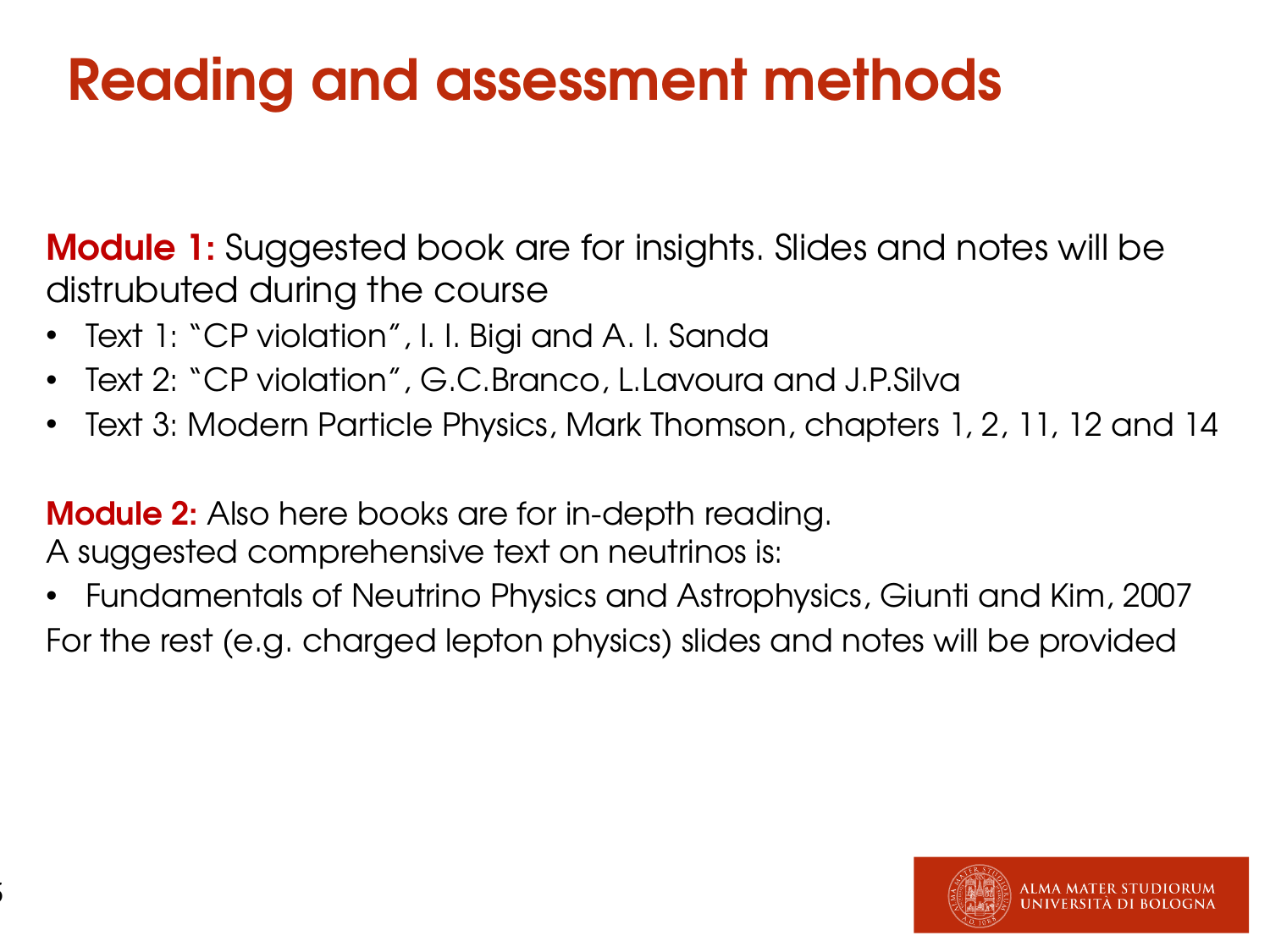

Reading and assessment methods
Module 1: Suggested book are for insights. Slides and notes will be distrubuted during the course
Text 1: “CP violation”, I. I. Bigi and A. I. Sanda
Text 2: “CP violation”, G.C.Branco, L.Lavoura and J.P.Silva
Text 3: Modern Particle Physics, Mark Thomson, chapters 1, 2, 11, 12 and 14

Module 2: Also here books are for in-depth reading.
A suggested comprehensive text on neutrinos is:
Fundamentals of Neutrino Physics and Astrophysics, Giunti and Kim, 2007
For the rest (e.g. charged lepton physics) slides and notes will be provided